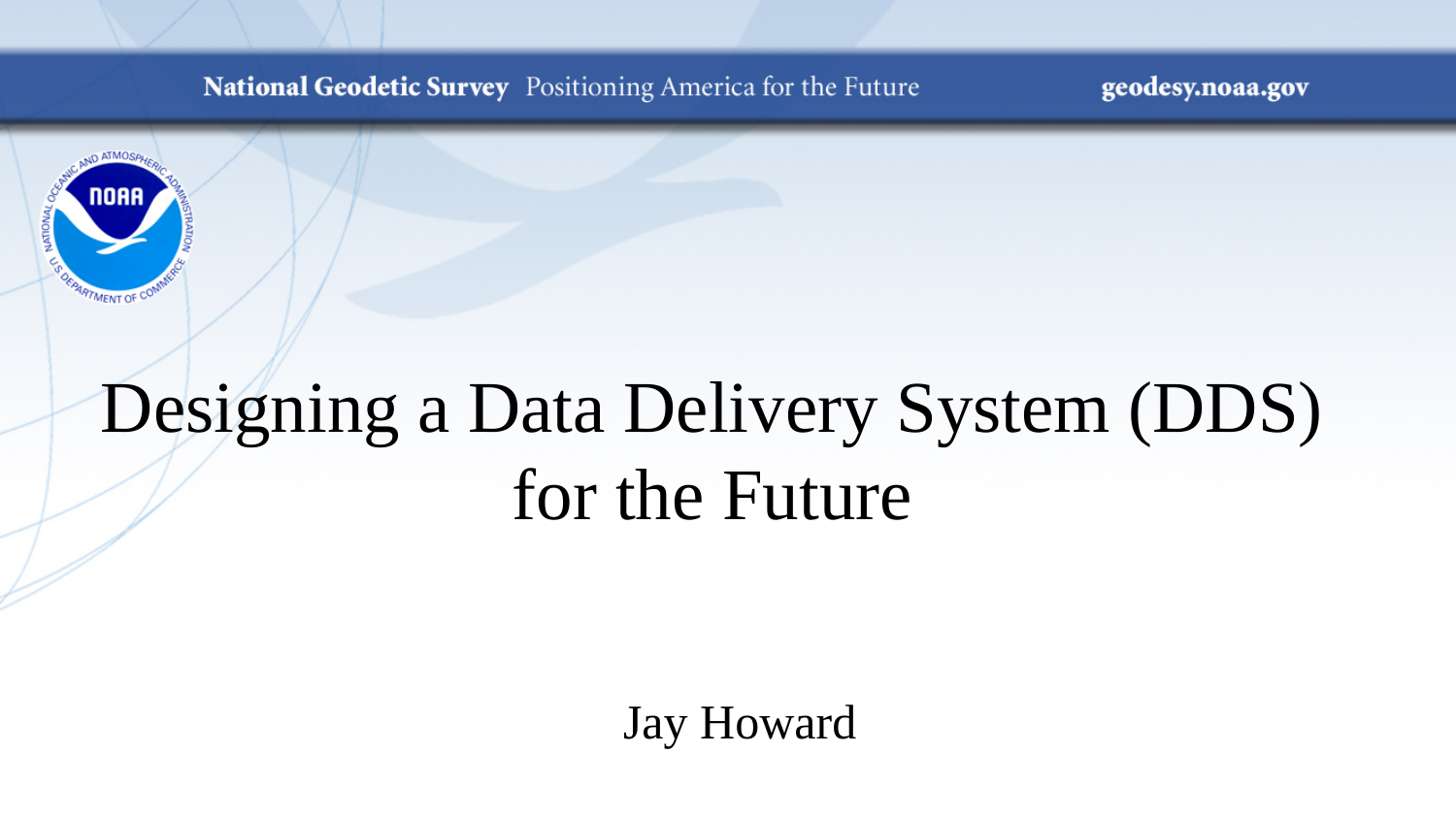

# Designing a Data Delivery System (DDS) for the Future
Jay Howard